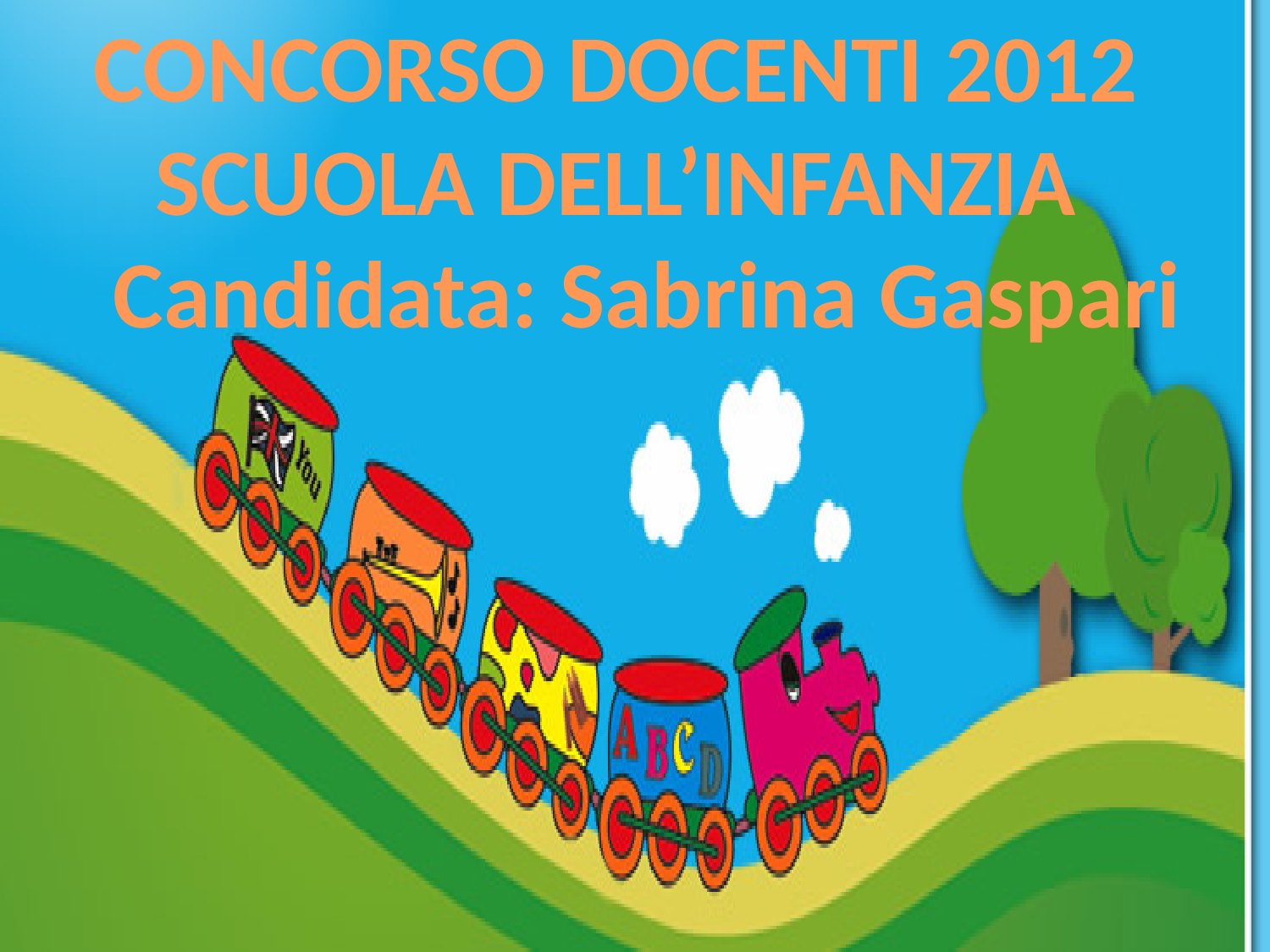

CONCORSO DOCENTI 2012
SCUOLA DELL’INFANZIA
Candidata: Sabrina Gaspari
#

1